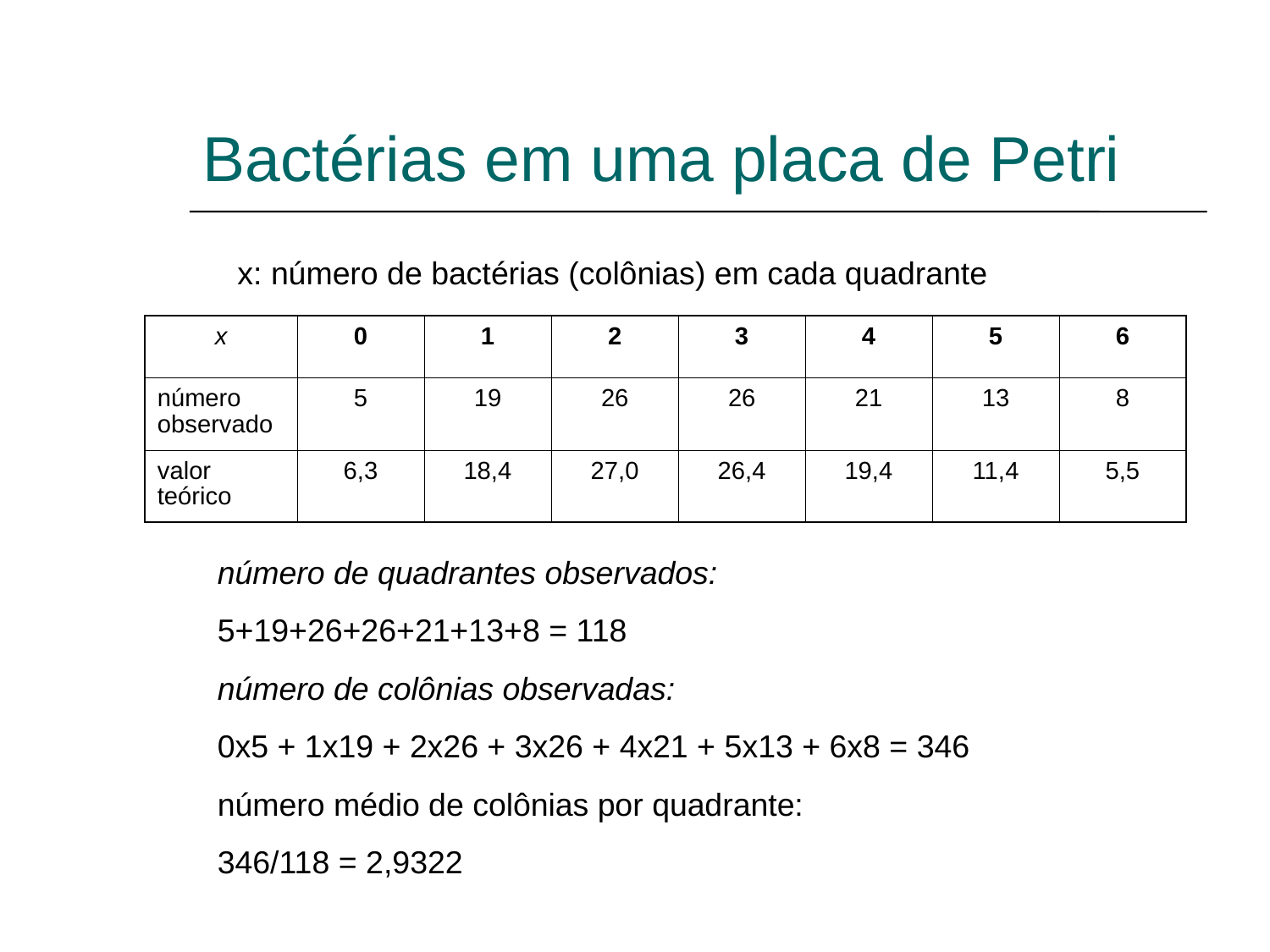

Bactérias em uma placa de Petri
x: número de bactérias (colônias) em cada quadrante
| x | 0 | 1 | 2 | 3 | 4 | 5 | 6 |
| --- | --- | --- | --- | --- | --- | --- | --- |
| número observado | 5 | 19 | 26 | 26 | 21 | 13 | 8 |
| valor teórico | 6,3 | 18,4 | 27,0 | 26,4 | 19,4 | 11,4 | 5,5 |
número de quadrantes observados:
5+19+26+26+21+13+8 = 118
número de colônias observadas:
0x5 + 1x19 + 2x26 + 3x26 + 4x21 + 5x13 + 6x8 = 346
número médio de colônias por quadrante:
346/118 = 2,9322